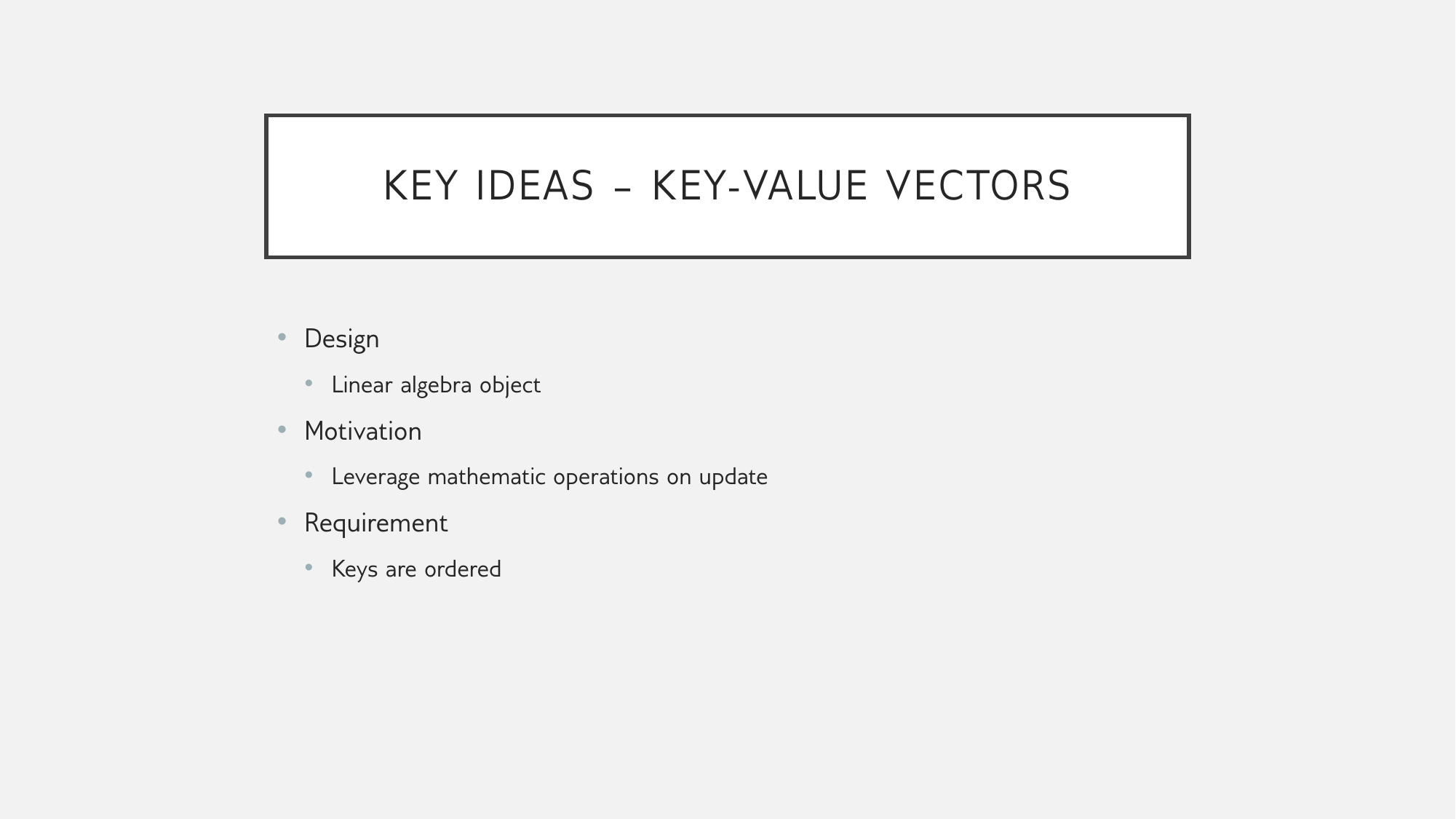

# Key Ideas – Key-Value Vectors
Design
Linear algebra object
Motivation
Leverage mathematic operations on update
Requirement
Keys are ordered